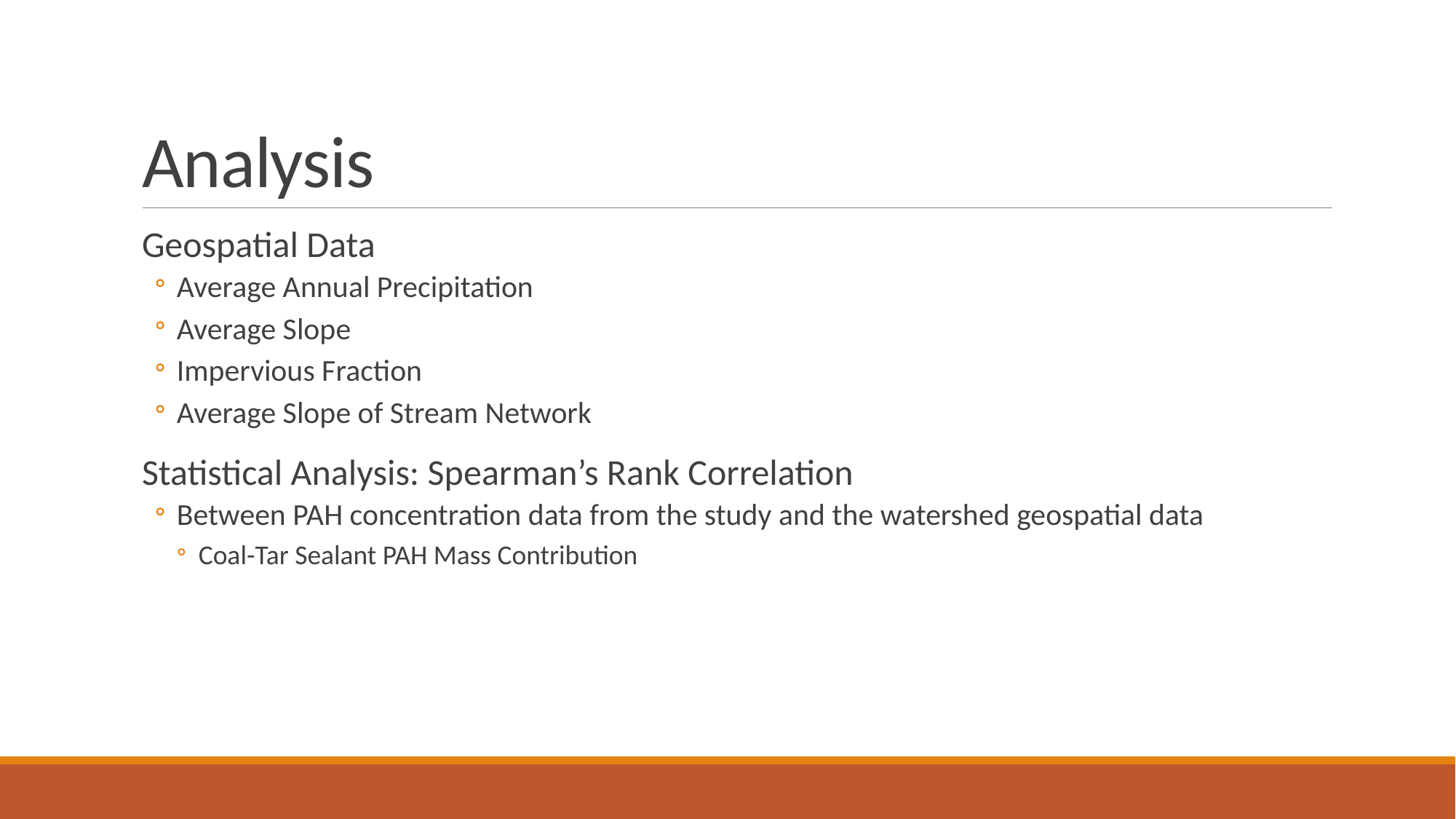

# Analysis
Geospatial Data
Average Annual Precipitation
Average Slope
Impervious Fraction
Average Slope of Stream Network
Statistical Analysis: Spearman’s Rank Correlation
Between PAH concentration data from the study and the watershed geospatial data
Coal-Tar Sealant PAH Mass Contribution